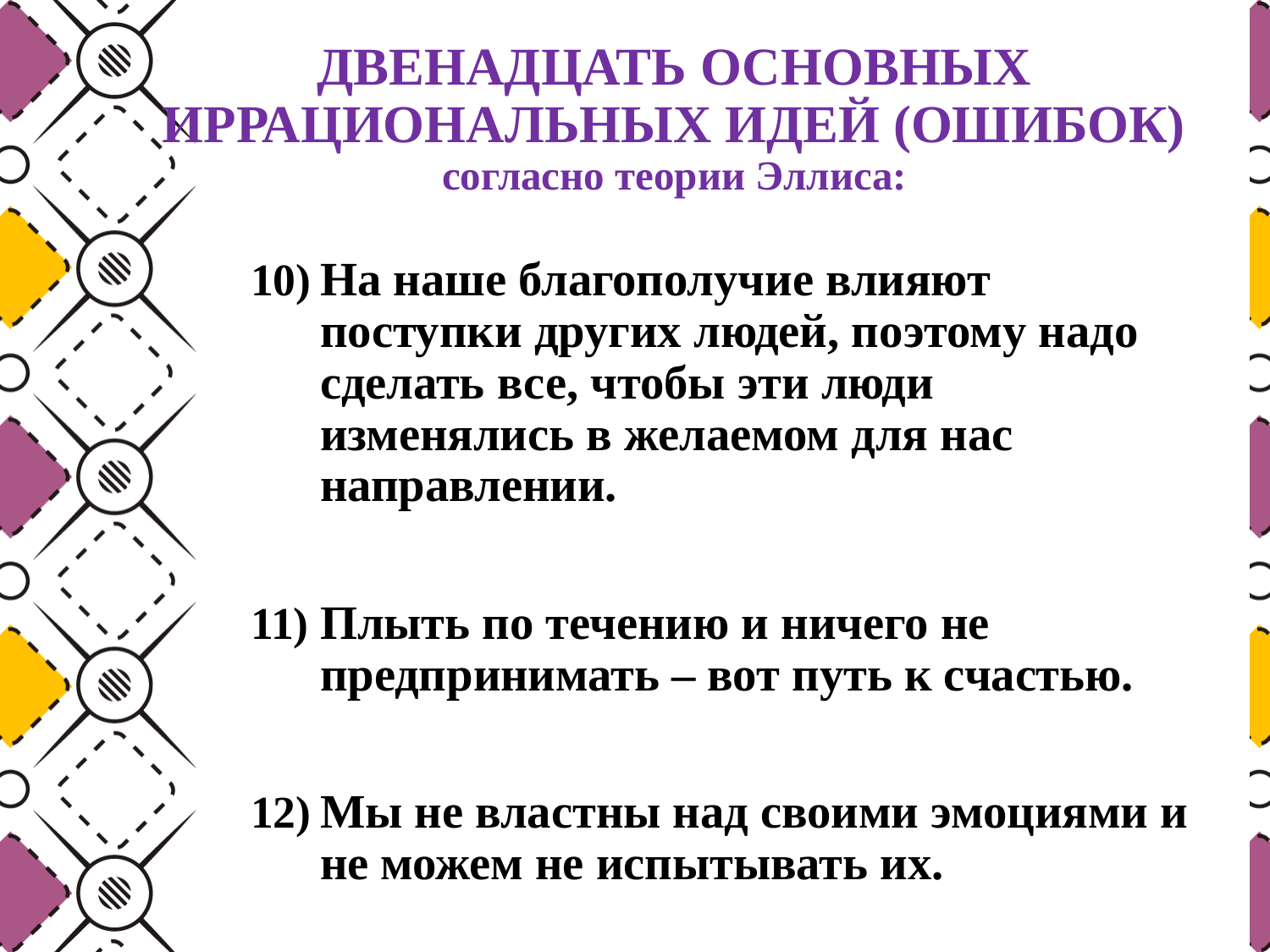

# ДВЕНАДЦАТЬ ОСНОВНЫХ ИРРАЦИОНАЛЬНЫХ ИДЕЙ (ОШИБОК) согласно теории Эллиса:
На наше благополучие влияют поступки других людей, поэтому надо сделать все, чтобы эти люди изменялись в желаемом для нас направлении.

Плыть по течению и ничего не предпринимать – вот путь к счастью.

Мы не властны над своими эмоциями и не можем не испытывать их.